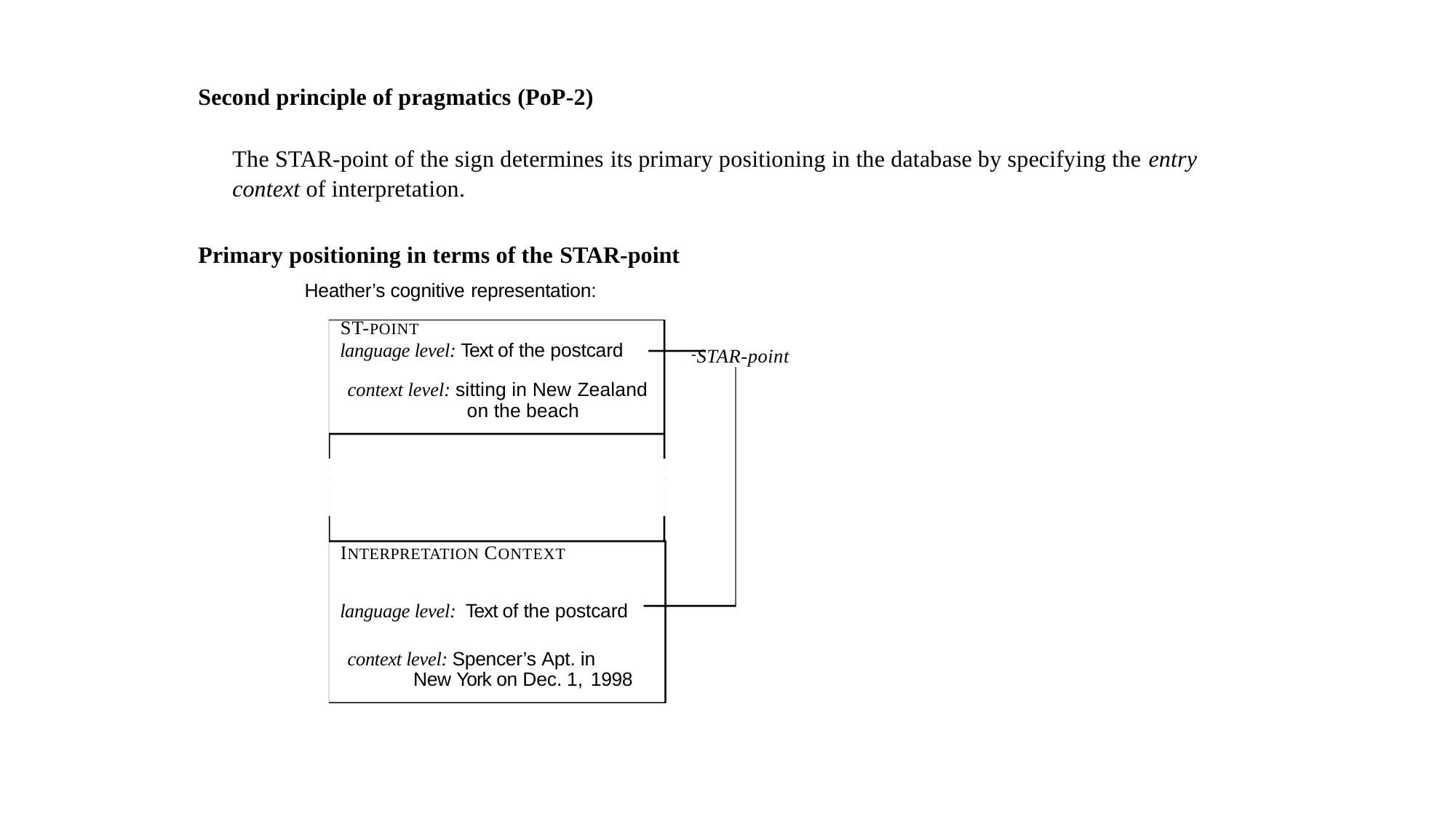

Second principle of pragmatics (PoP-2)

The STAR-point of the sign determines its primary positioning in the database by specifying the entry  context of interpretation.

Primary positioning in terms of the STAR-point
Heather’s cognitive representation:
ST-POINT
language level: Text of the postcard
context level: sitting in New Zealand
on the beach

-STAR-point

r
r
r
r
r
r
r
r
r
r
INTERPRETATION CONTEXT

language level:  Text of the postcard

context level: Spencer’s Apt. in  New York on Dec. 1, 1998